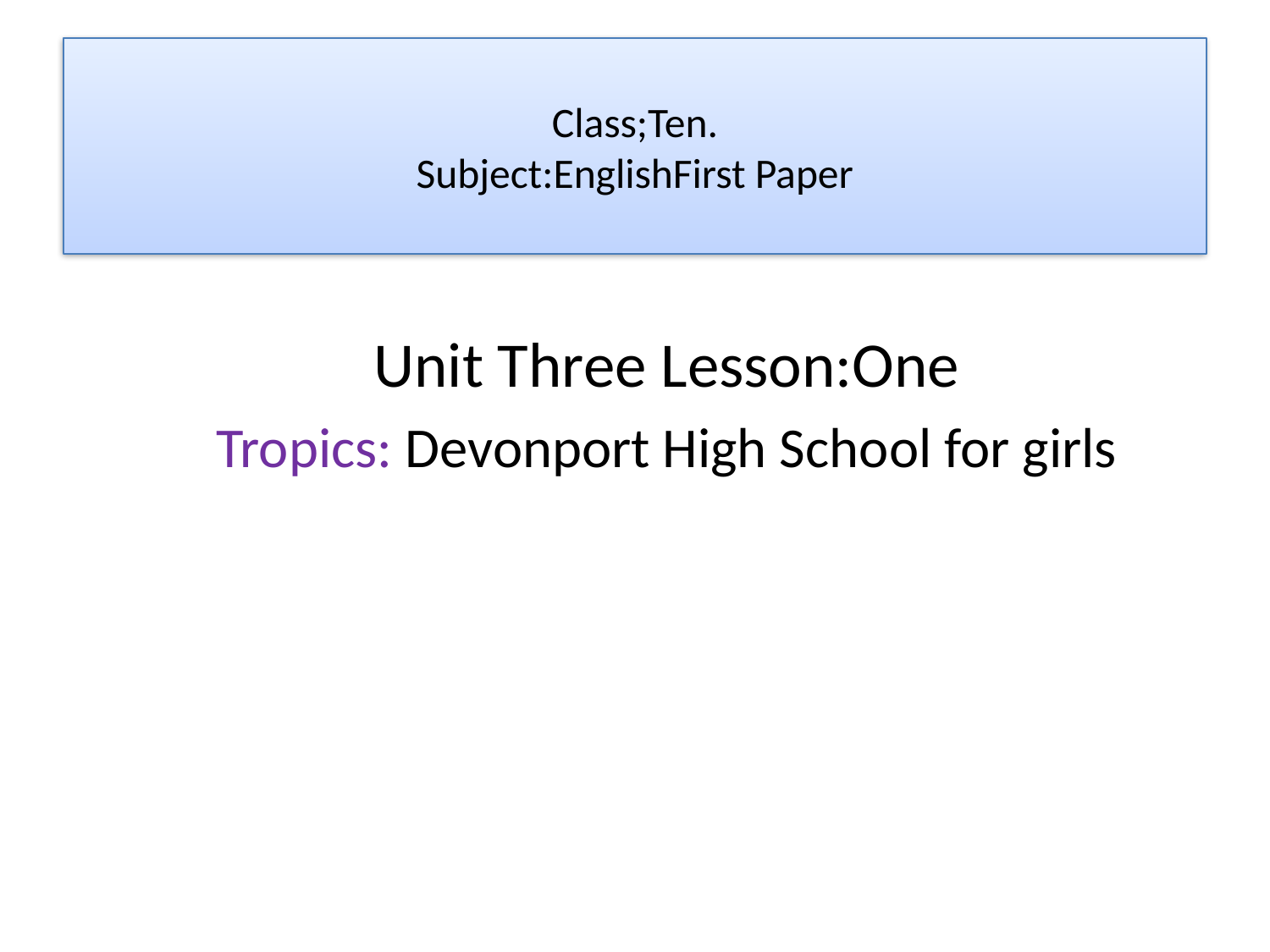

# Class;Ten. Subject:EnglishFirst Paper
Unit Three Lesson:One
Tropics: Devonport High School for girls